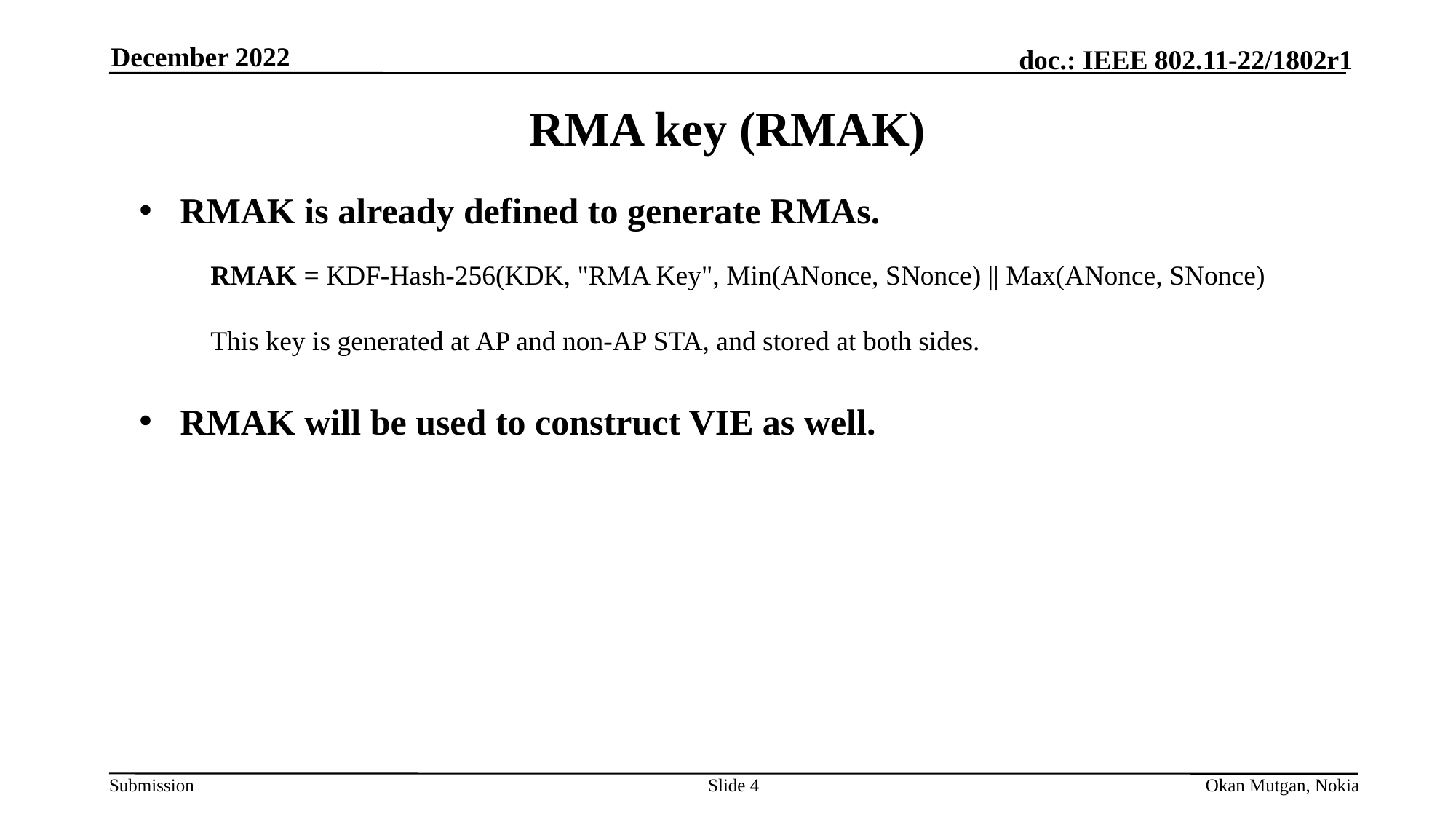

December 2022
# RMA key (RMAK)
RMAK is already defined to generate RMAs.

RMAK will be used to construct VIE as well.

RMAK = KDF-Hash-256(KDK, "RMA Key", Min(ANonce, SNonce) || Max(ANonce, SNonce)
This key is generated at AP and non-AP STA, and stored at both sides.

Slide 4
Okan Mutgan, Nokia